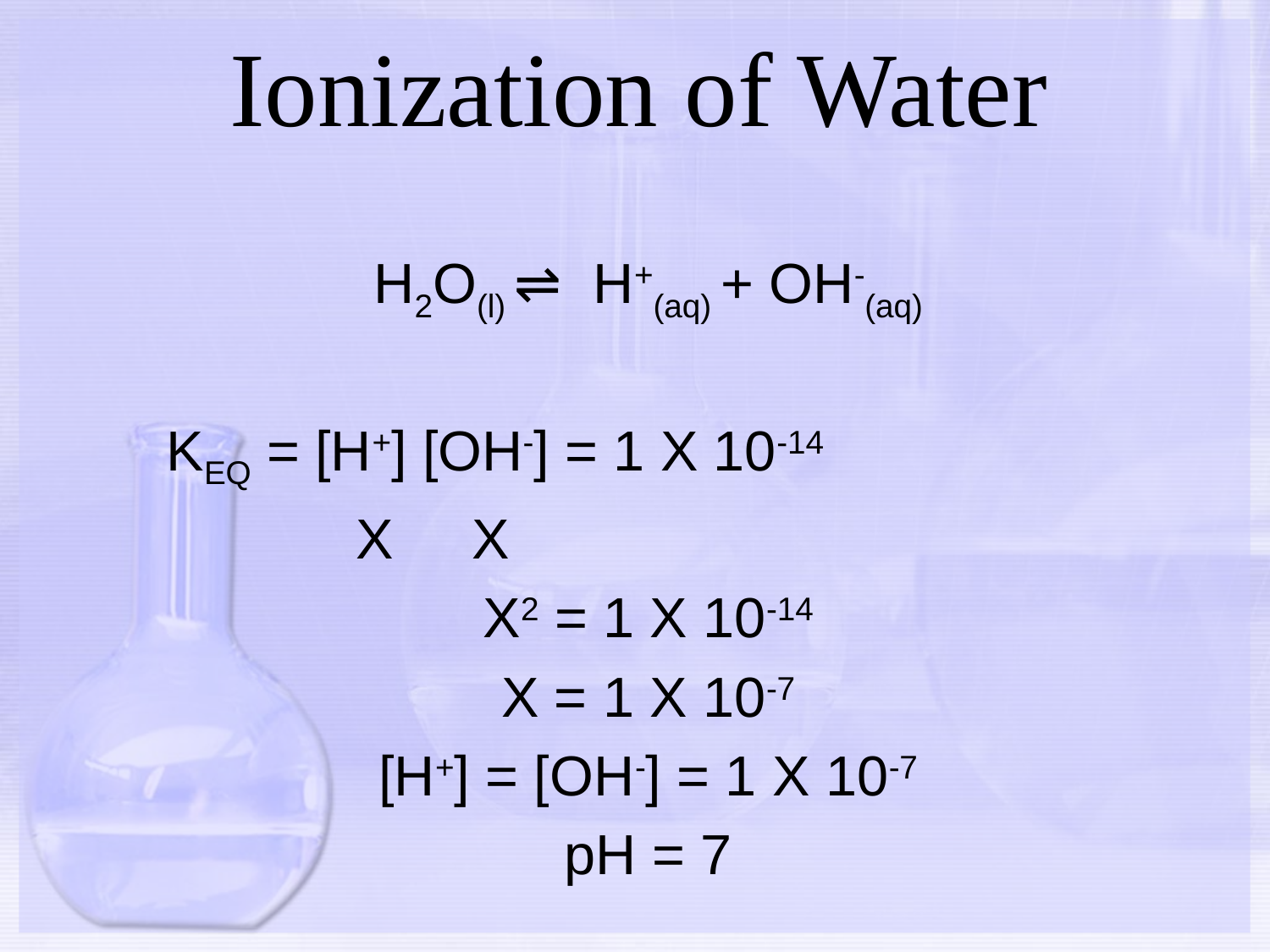

# Ionization of Water

H2O(l) ⇌  H+(aq) + OH-(aq)

	KEQ = [H+] [OH-] = 1 X 10-14
		    X     X
X2 = 1 X 10-14
X = 1 X 10-7
[H+] = [OH-] = 1 X 10-7
pH = 7